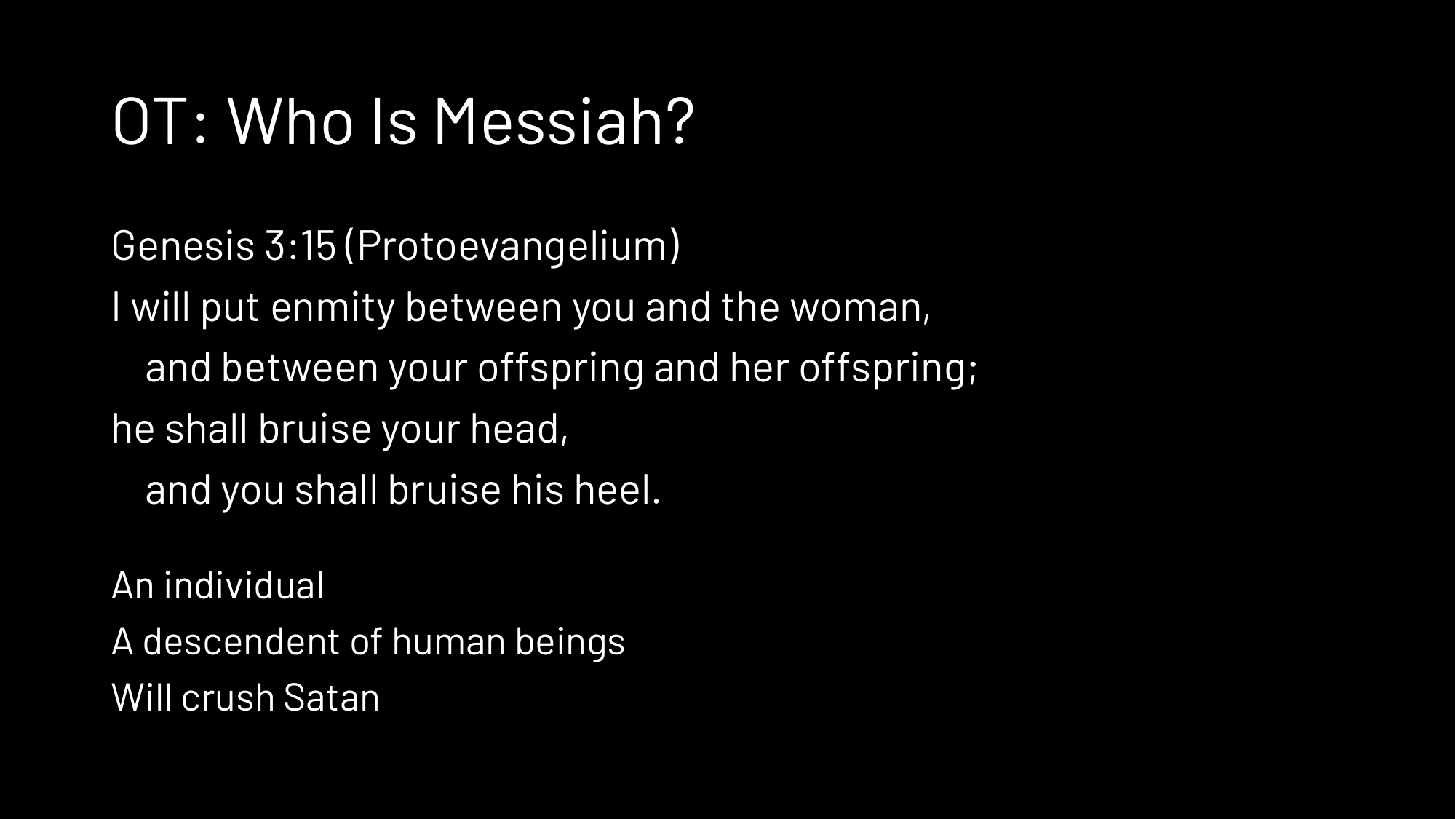

# OT: Who Is Messiah?
Genesis 3:15 (Protoevangelium)
I will put enmity between you and the woman,
    and between your offspring and her offspring;
he shall bruise your head,
    and you shall bruise his heel.

An individual
A descendent of human beings
Will crush Satan